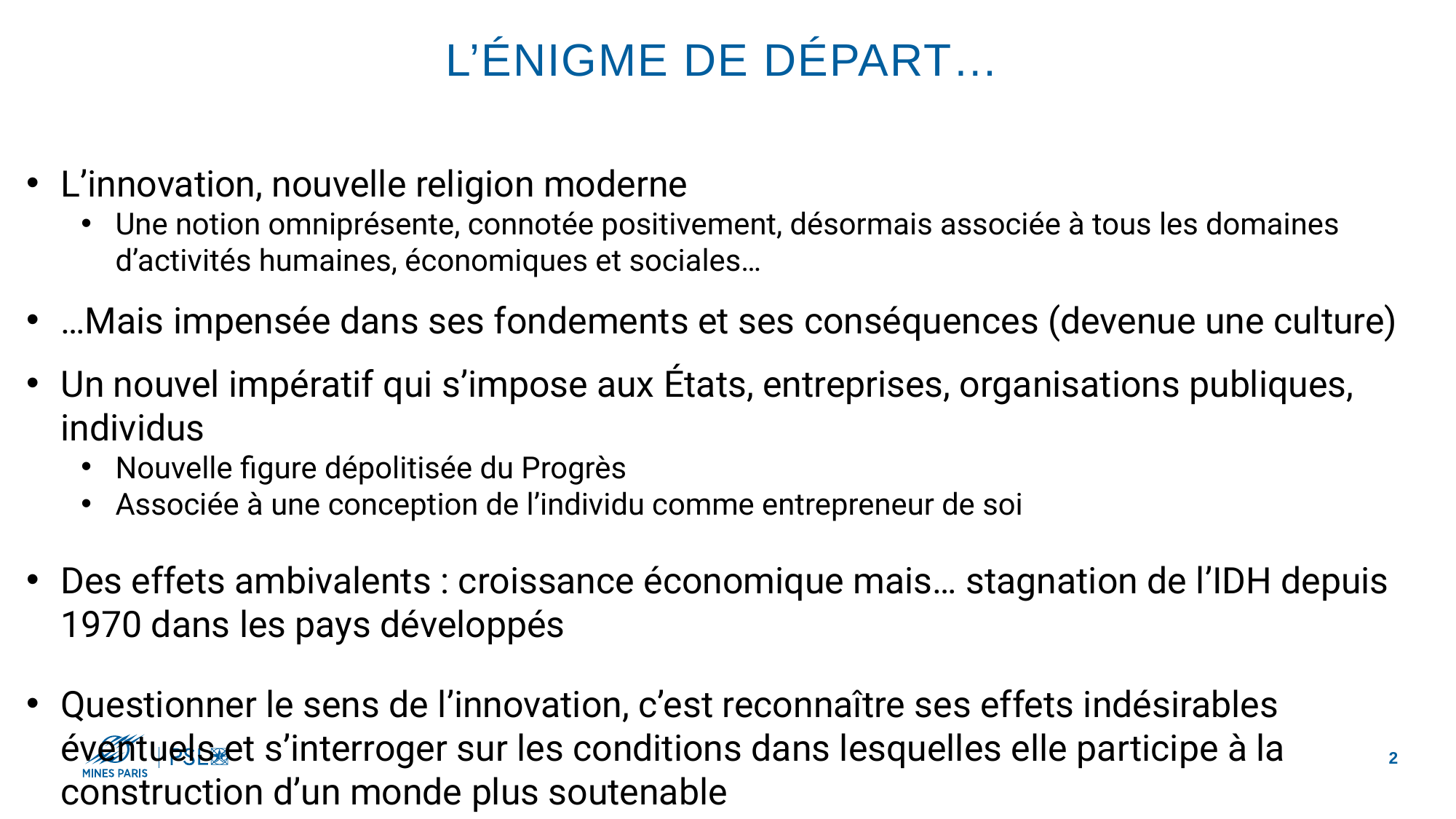

# L’énigme de départ…
L’innovation, nouvelle religion moderne
Une notion omniprésente, connotée positivement, désormais associée à tous les domaines d’activités humaines, économiques et sociales…

…Mais impensée dans ses fondements et ses conséquences (devenue une culture)

Un nouvel impératif qui s’impose aux États, entreprises, organisations publiques, individus
Nouvelle figure dépolitisée du Progrès
Associée à une conception de l’individu comme entrepreneur de soi

Des effets ambivalents : croissance économique mais… stagnation de l’IDH depuis 1970 dans les pays développés

Questionner le sens de l’innovation, c’est reconnaître ses effets indésirables éventuels et s’interroger sur les conditions dans lesquelles elle participe à la construction d’un monde plus soutenable